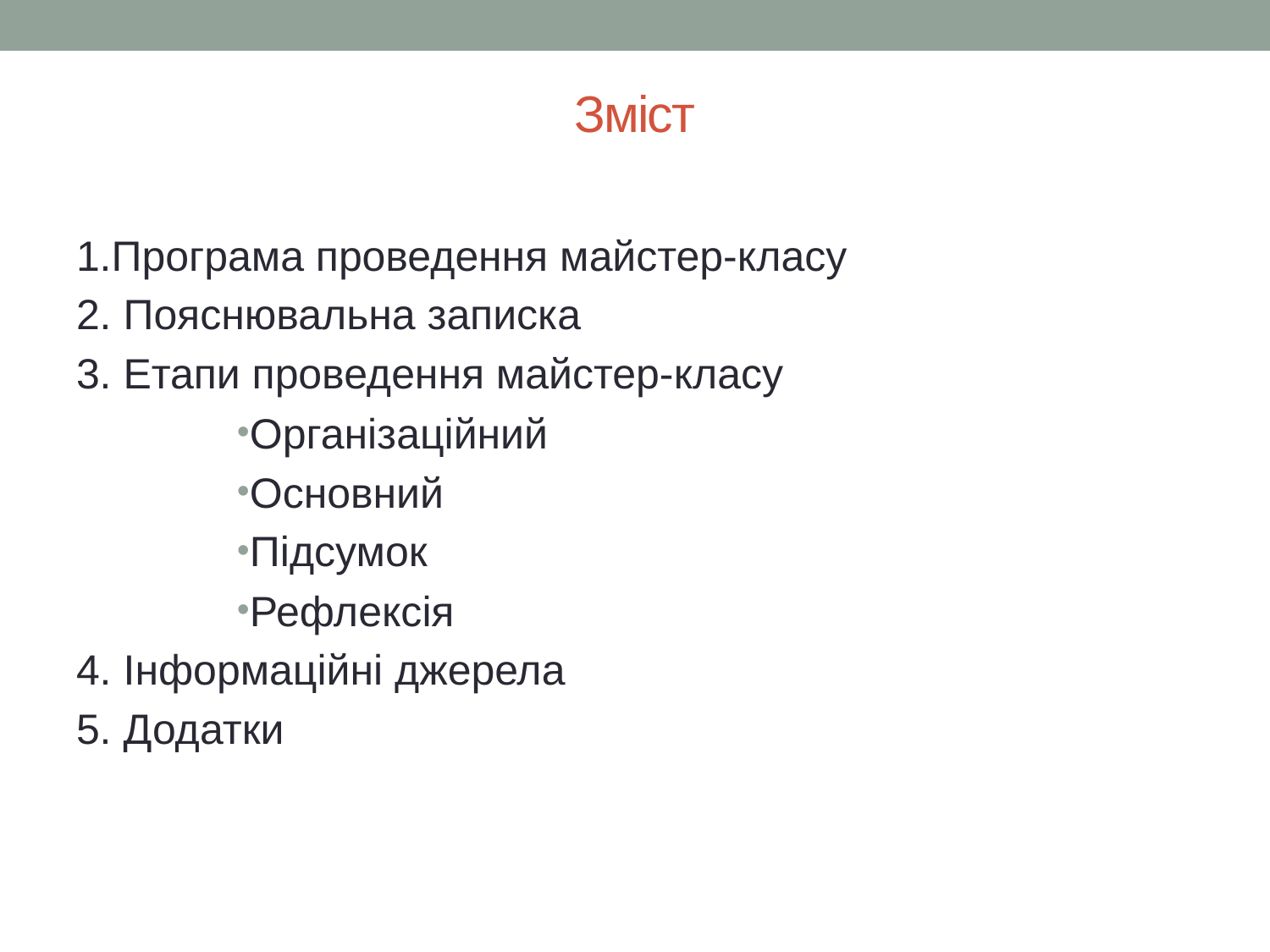

# Зміст
1.Програма проведення майстер-класу
2. Пояснювальна записка
3. Етапи проведення майстер-класу
Організаційний
Основний
Підсумок
Рефлексія
4. Інформаційні джерела
5. Додатки